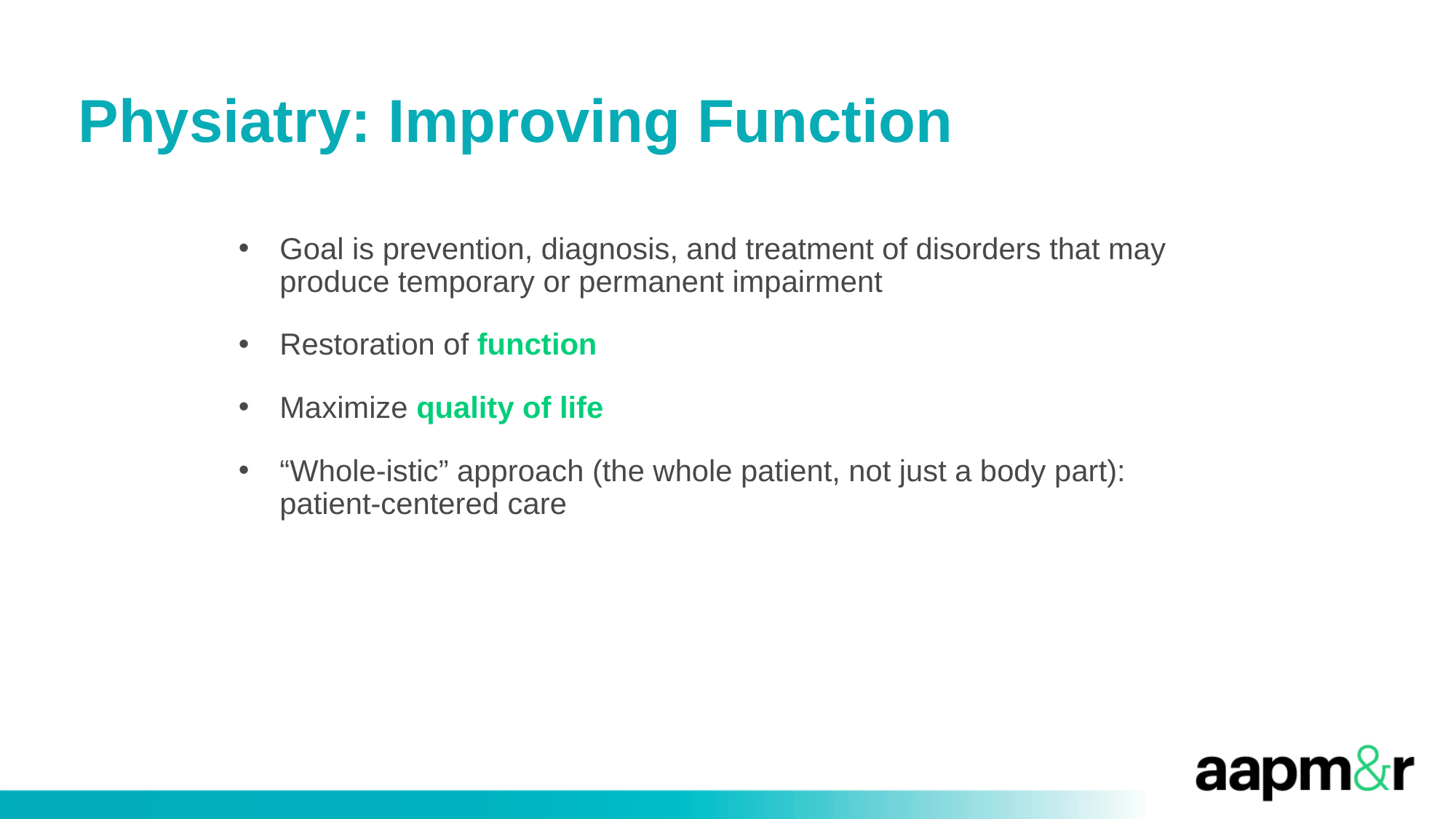

Physiatry: Improving Function
Goal is prevention, diagnosis, and treatment of disorders that may produce temporary or permanent impairment
Restoration of function
Maximize quality of life
“Whole-istic” approach (the whole patient, not just a body part): patient-centered care